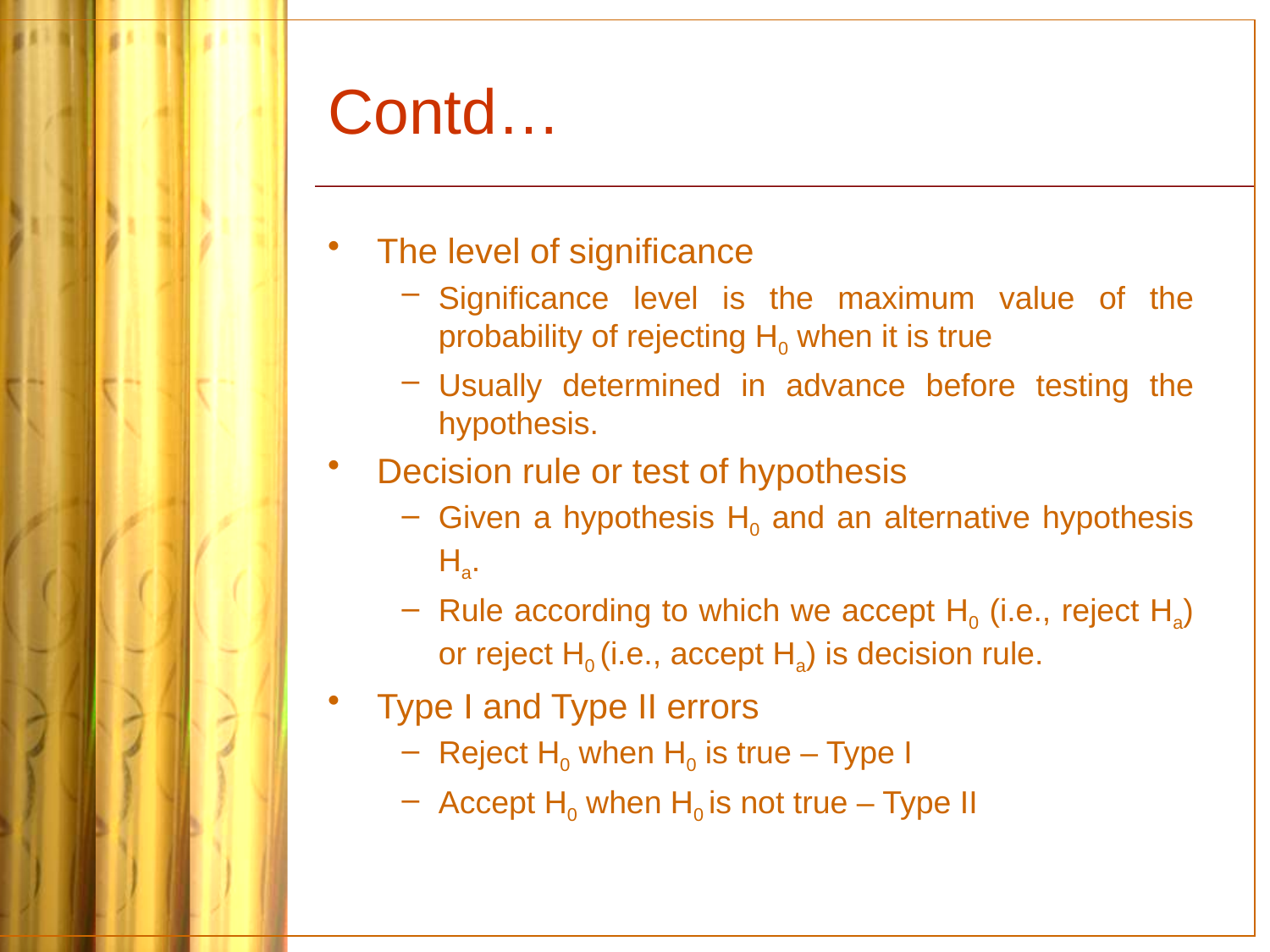

# Contd…
The level of significance
Significance level is the maximum value of the probability of rejecting H0 when it is true
Usually determined in advance before testing the hypothesis.
Decision rule or test of hypothesis
Given a hypothesis H0 and an alternative hypothesis Ha.
Rule according to which we accept H0 (i.e., reject Ha) or reject H0 (i.e., accept Ha) is decision rule.
Type I and Type II errors
Reject H0 when H0 is true – Type I
Accept H0 when H0 is not true – Type II